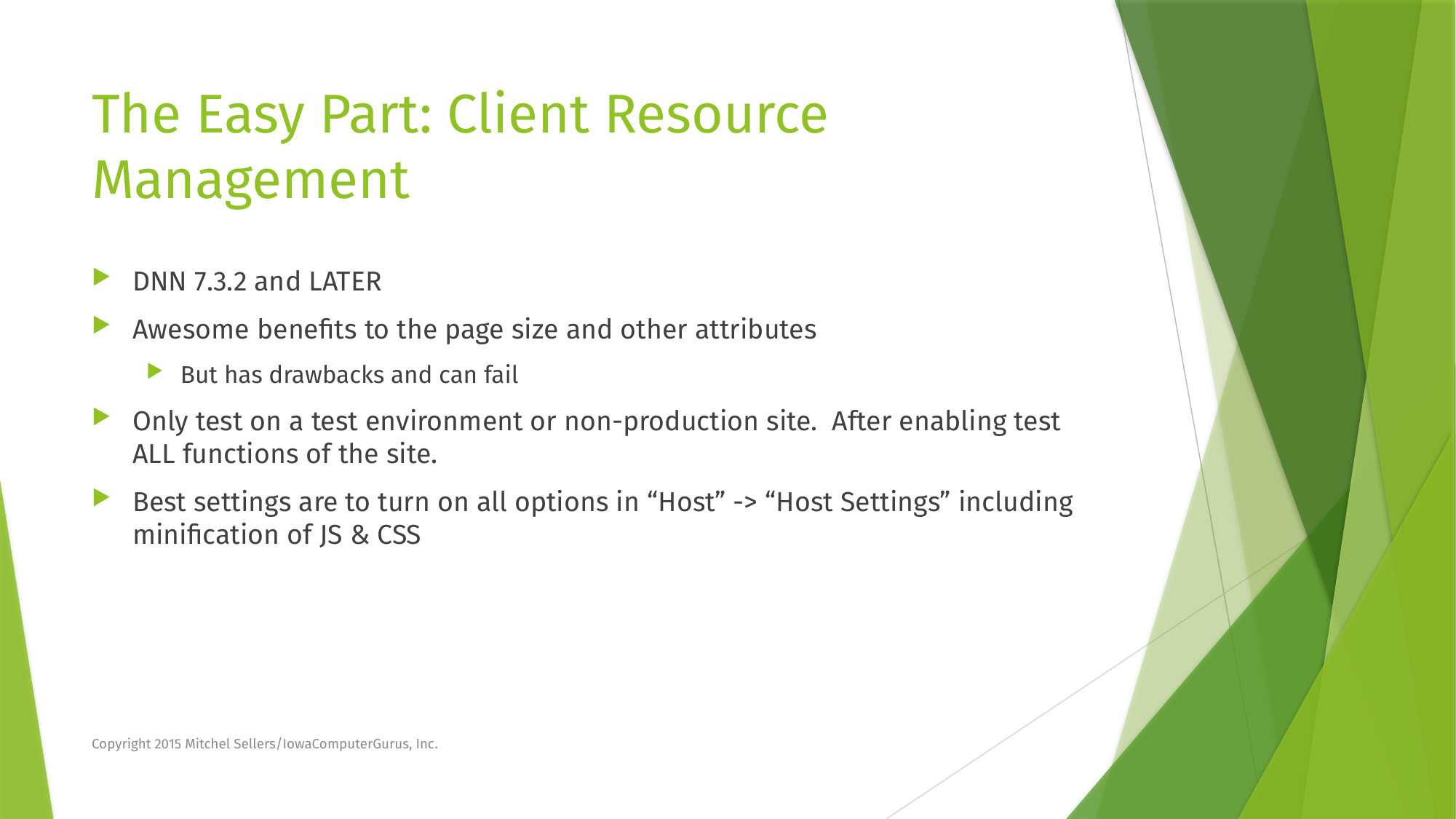

# The Easy Part: Client Resource Management
DNN 7.3.2 and LATER
Awesome benefits to the page size and other attributes
But has drawbacks and can fail
Only test on a test environment or non-production site.  After enabling test ALL functions of the site.
Best settings are to turn on all options in “Host” -> “Host Settings” including minification of JS & CSS
Copyright 2015 Mitchel Sellers/IowaComputerGurus, Inc.